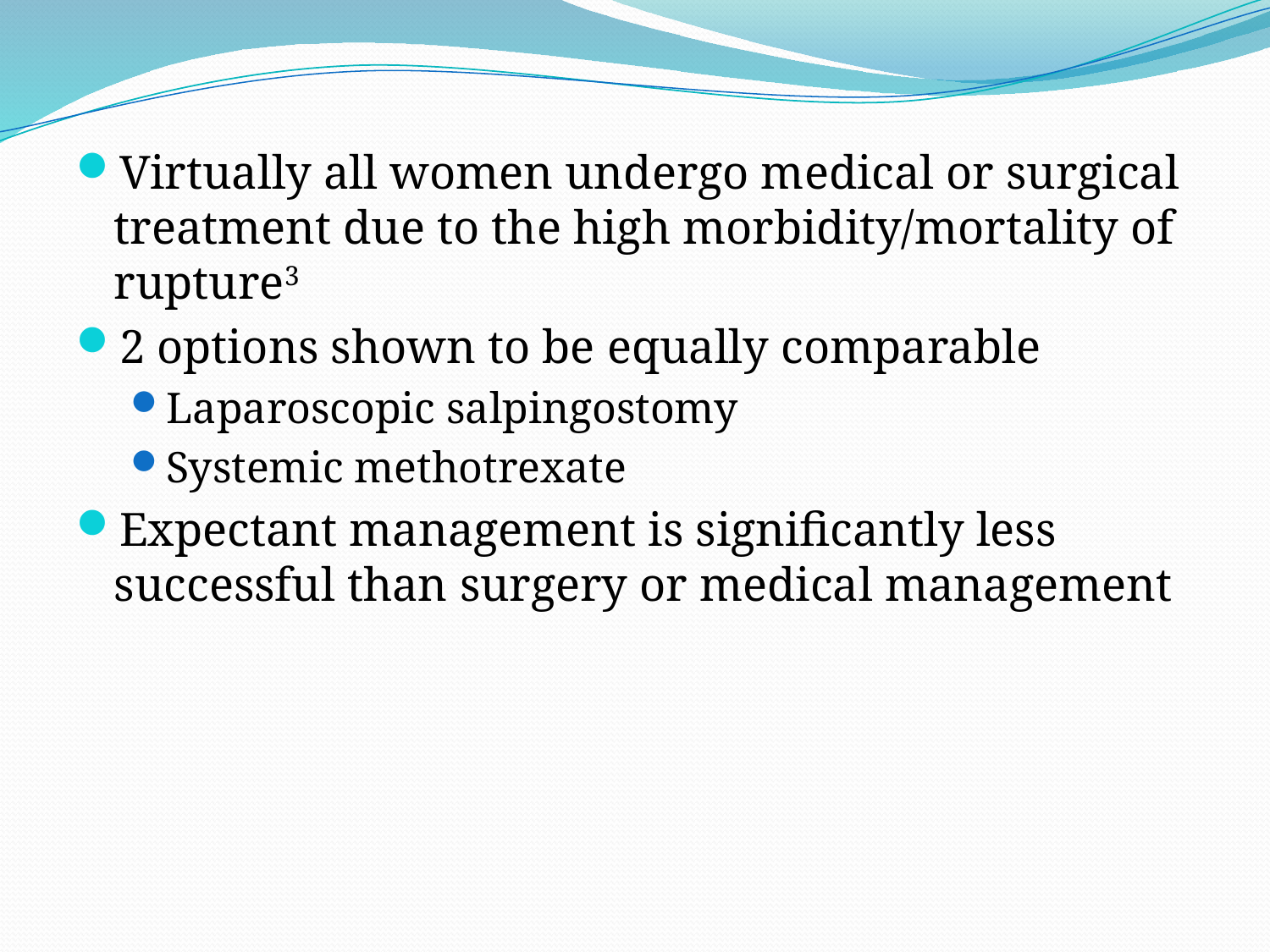

Virtually all women undergo medical or surgical treatment due to the high morbidity/mortality of rupture3
2 options shown to be equally comparable
Laparoscopic salpingostomy
Systemic methotrexate
Expectant management is significantly less successful than surgery or medical management